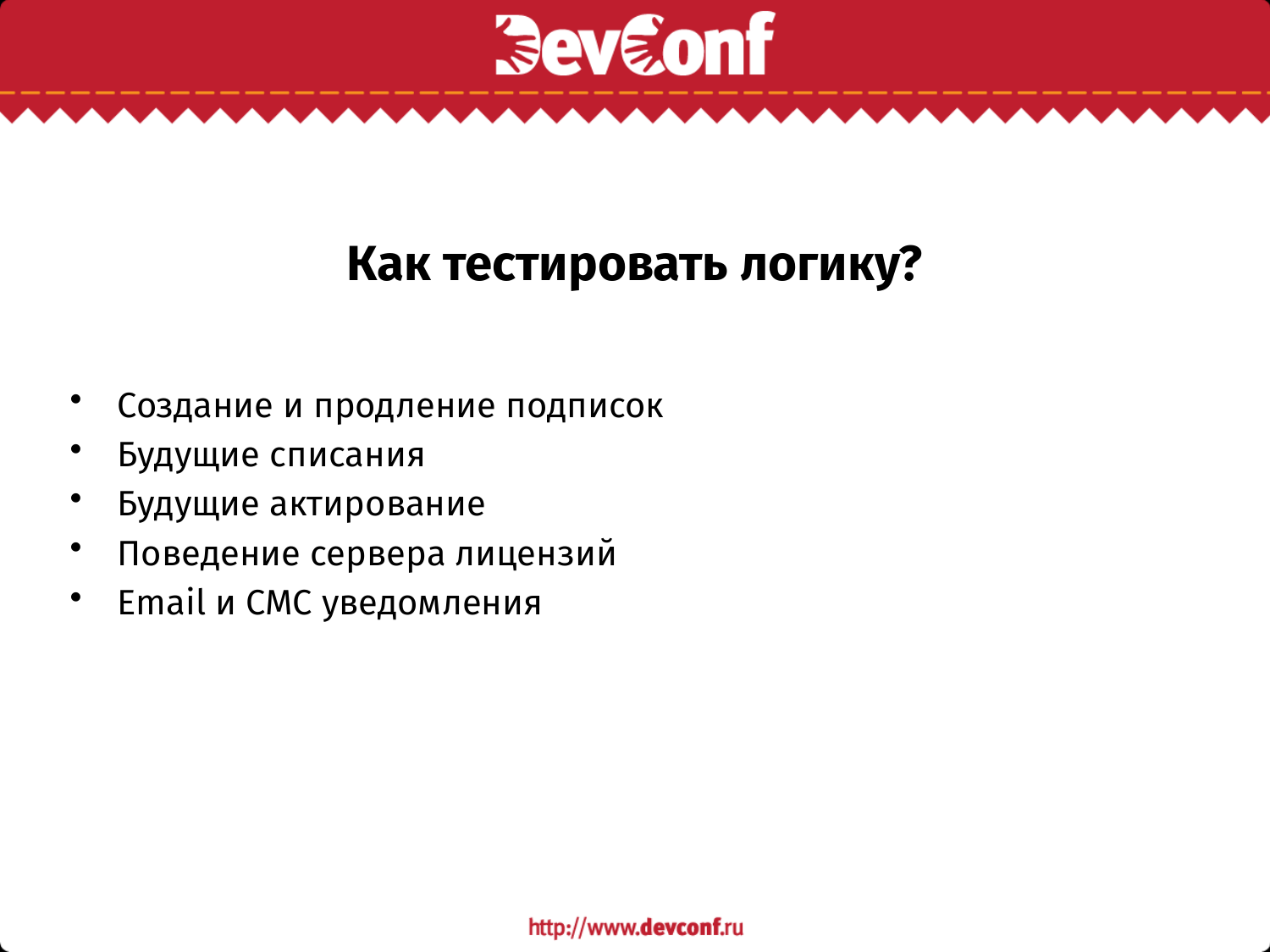

# Как тестировать логику?
Создание и продление подписок
Будущие списания
Будущие актирование
Поведение сервера лицензий
Email и СМС уведомления